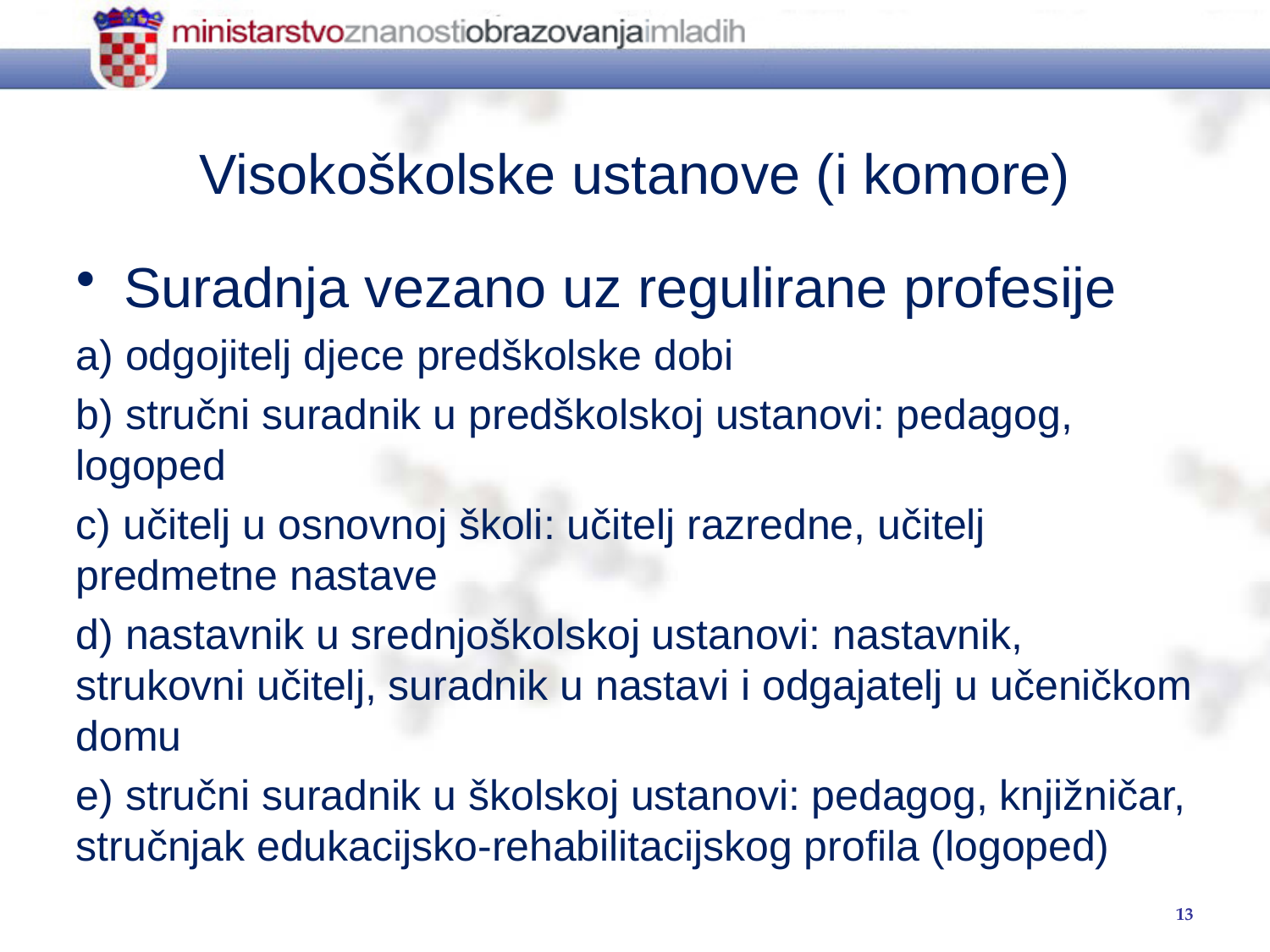

# Visokoškolske ustanove (i komore)
Suradnja vezano uz regulirane profesije
a) odgojitelj djece predškolske dobi
b) stručni suradnik u predškolskoj ustanovi: pedagog, logoped
c) učitelj u osnovnoj školi: učitelj razredne, učitelj predmetne nastave
d) nastavnik u srednjoškolskoj ustanovi: nastavnik, strukovni učitelj, suradnik u nastavi i odgajatelj u učeničkom domu
e) stručni suradnik u školskoj ustanovi: pedagog, knjižničar, stručnjak edukacijsko-rehabilitacijskog profila (logoped)
13